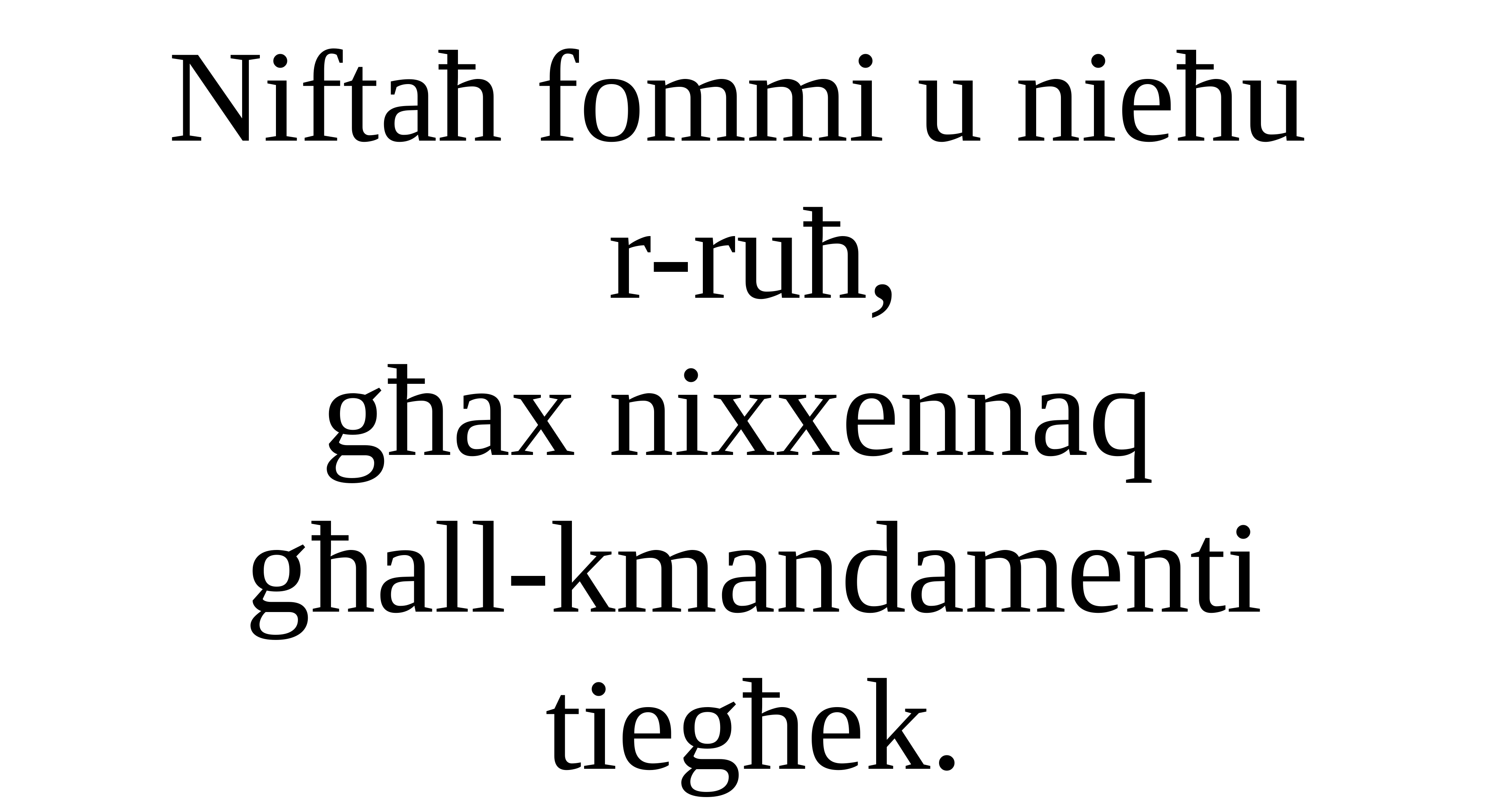

Niftaħ fommi u nieħu
r-ruħ,
għax nixxennaq
għall-kmandamenti tiegħek.